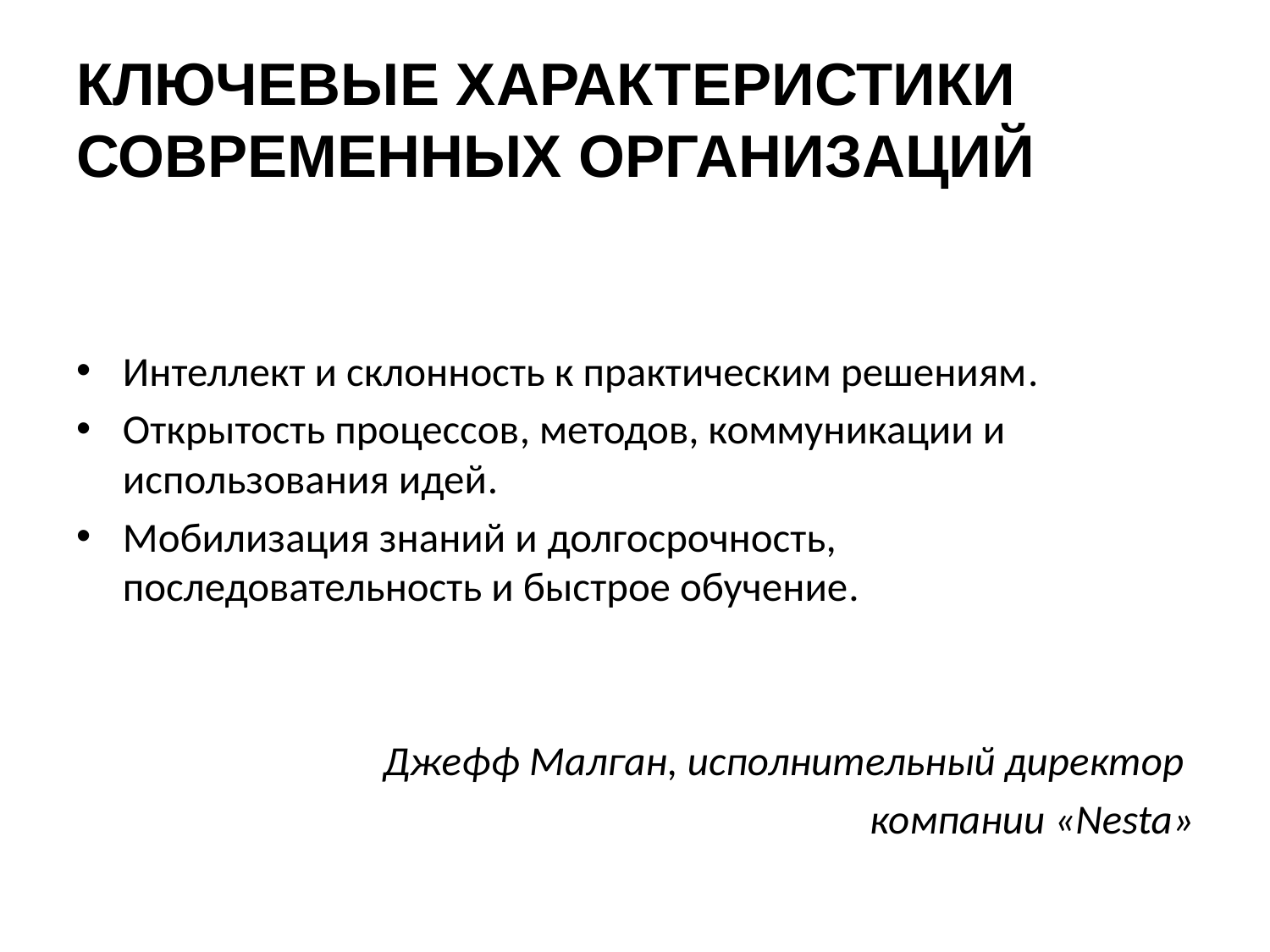

# КЛЮЧЕВЫЕ ХАРАКТЕРИСТИКИ СОВРЕМЕННЫХ ОРГАНИЗАЦИЙ

Интеллект и склонность к практическим решениям.
Открытость процессов, методов, коммуникации и использования идей.
Мобилизация знаний и долгосрочность, последовательность и быстрое обучение.

Джефф Малган, исполнительный директор
компании «Nesta»